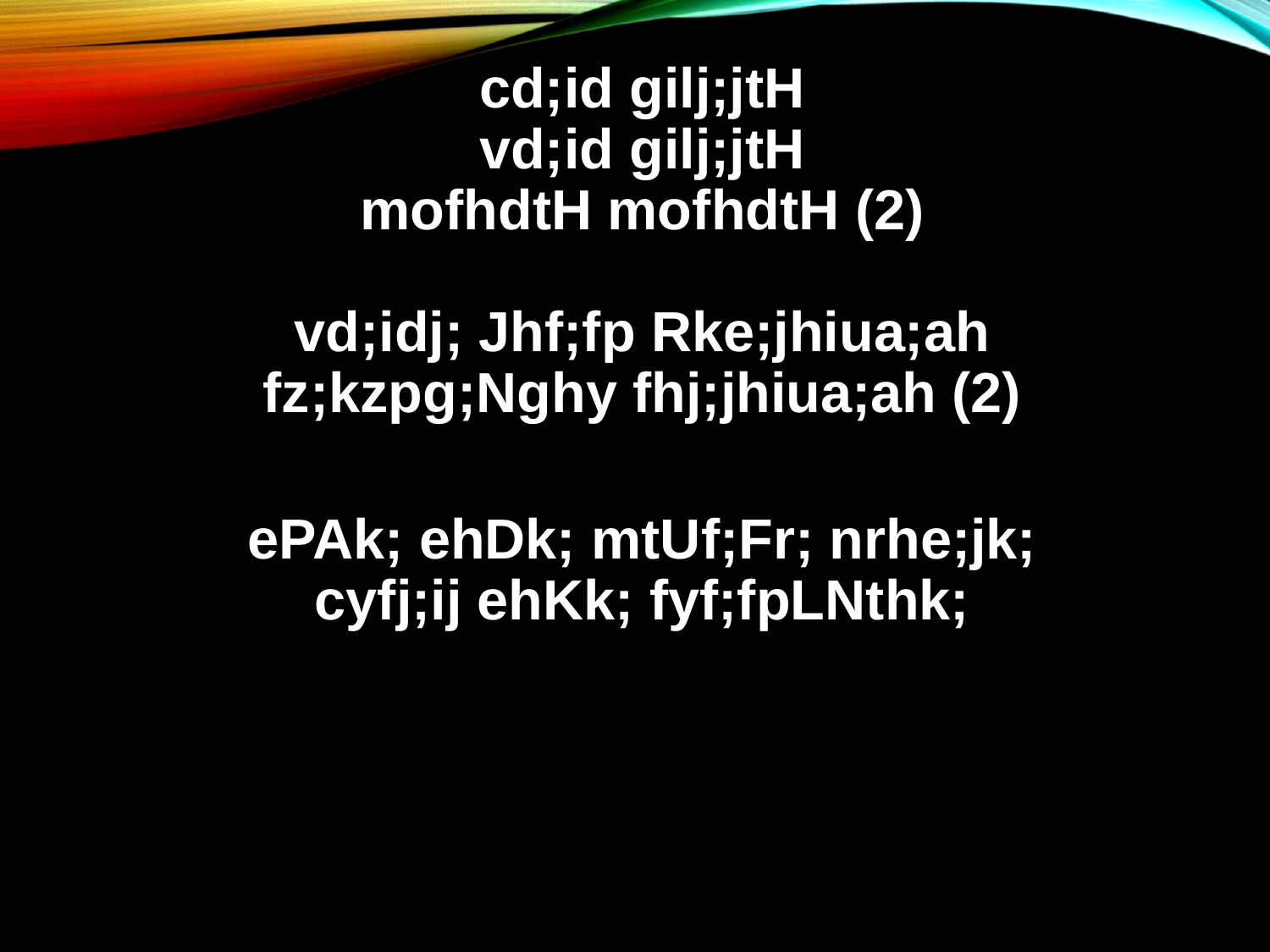

cd;id gilj;jtH
vd;id gilj;jtH
mofhdtH mofhdtH (2)
vd;idj; Jhf;fp Rke;jhiua;ah
fz;kzpg;Nghy fhj;jhiua;ah (2)
ePAk; ehDk; mtUf;Fr; nrhe;jk;
cyfj;ij ehKk; fyf;fpLNthk;